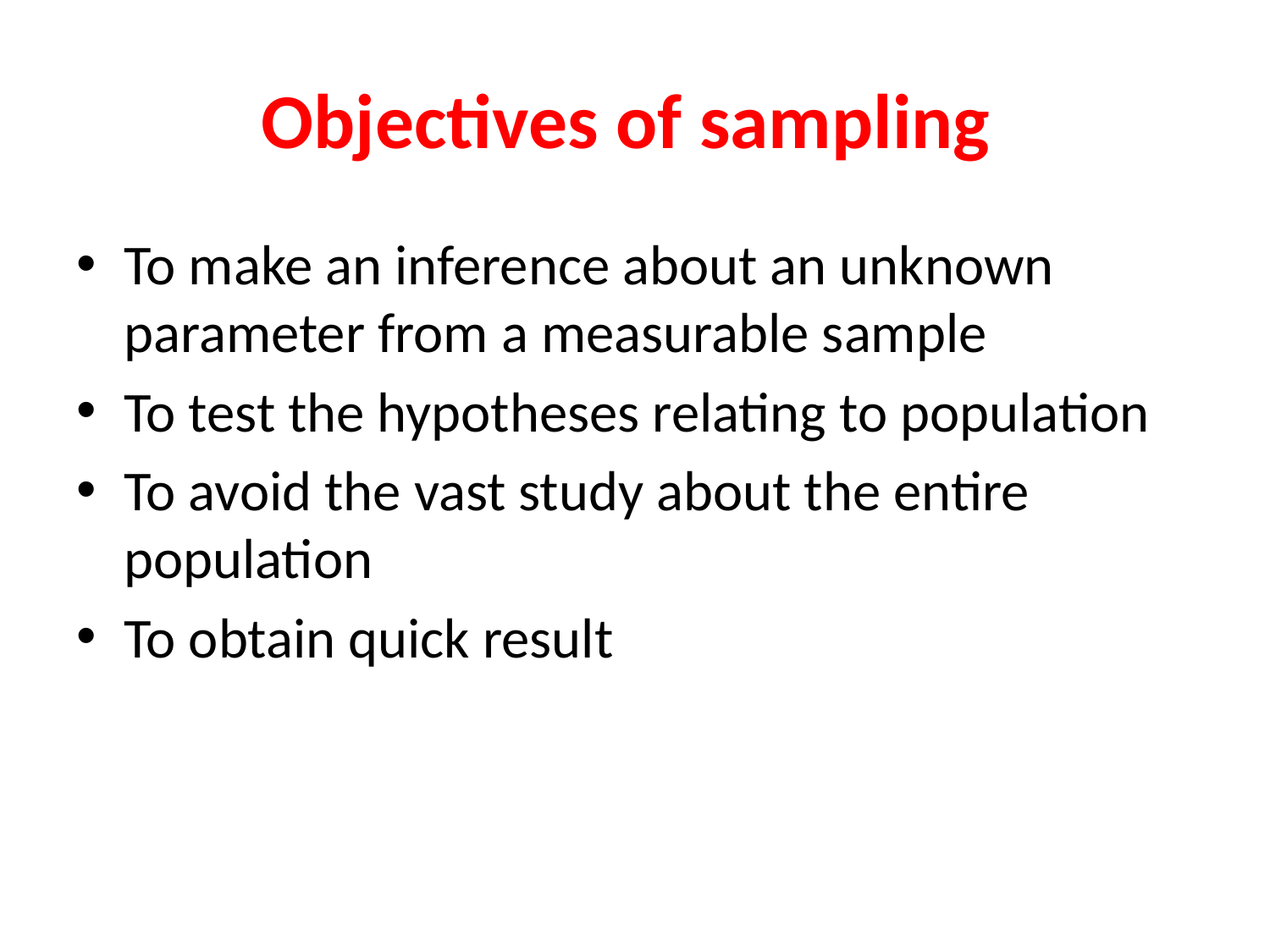

# Objectives of sampling
To make an inference about an unknown parameter from a measurable sample
To test the hypotheses relating to population
To avoid the vast study about the entire population
To obtain quick result